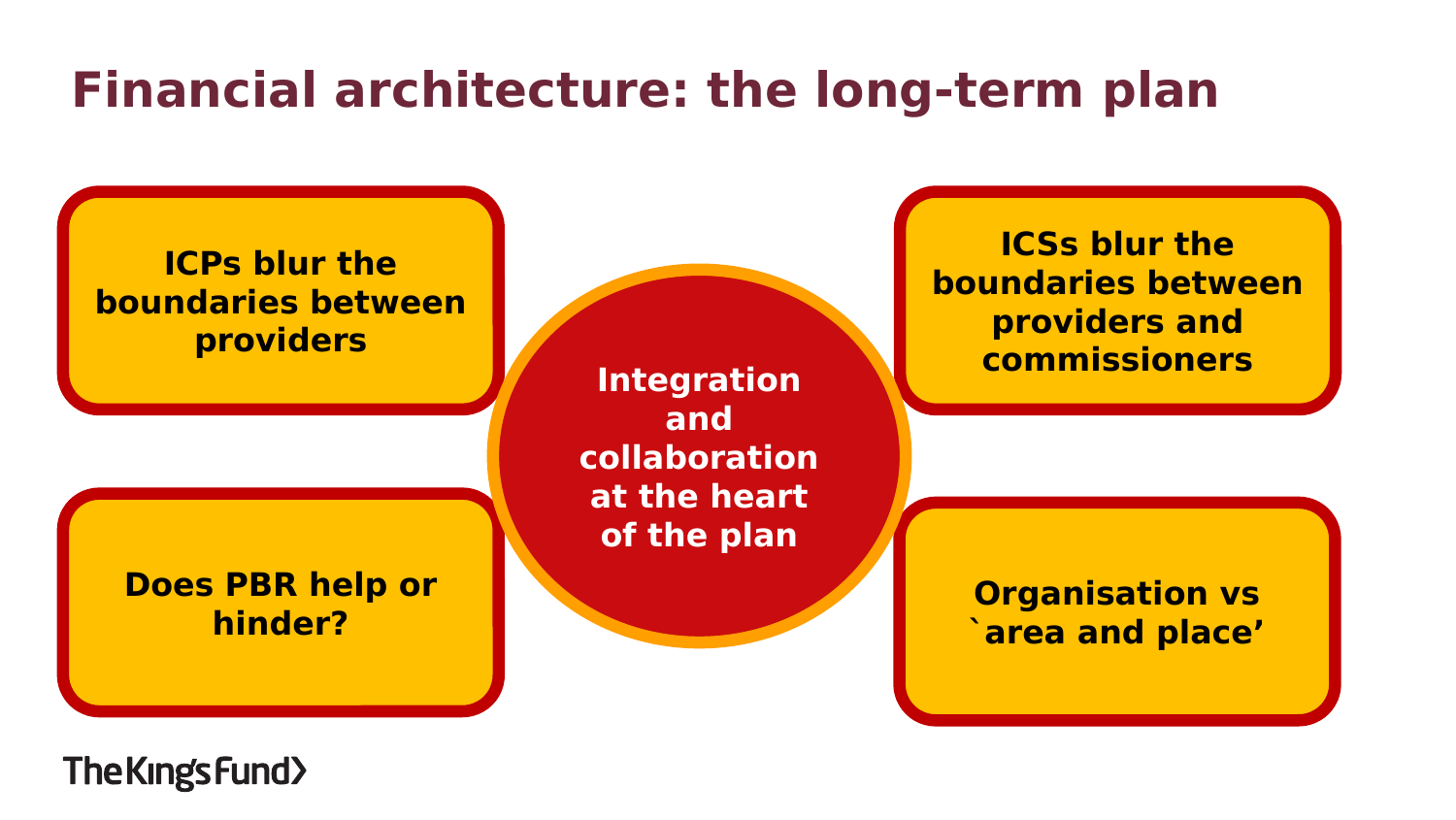

Financial architecture: the long-term plan
ICPs blur the boundaries between providers
ICSs blur the boundaries between providers and commissioners
Integration and collaboration at the heart of the plan
Does PBR help or hinder?
Organisation vs `area and place’